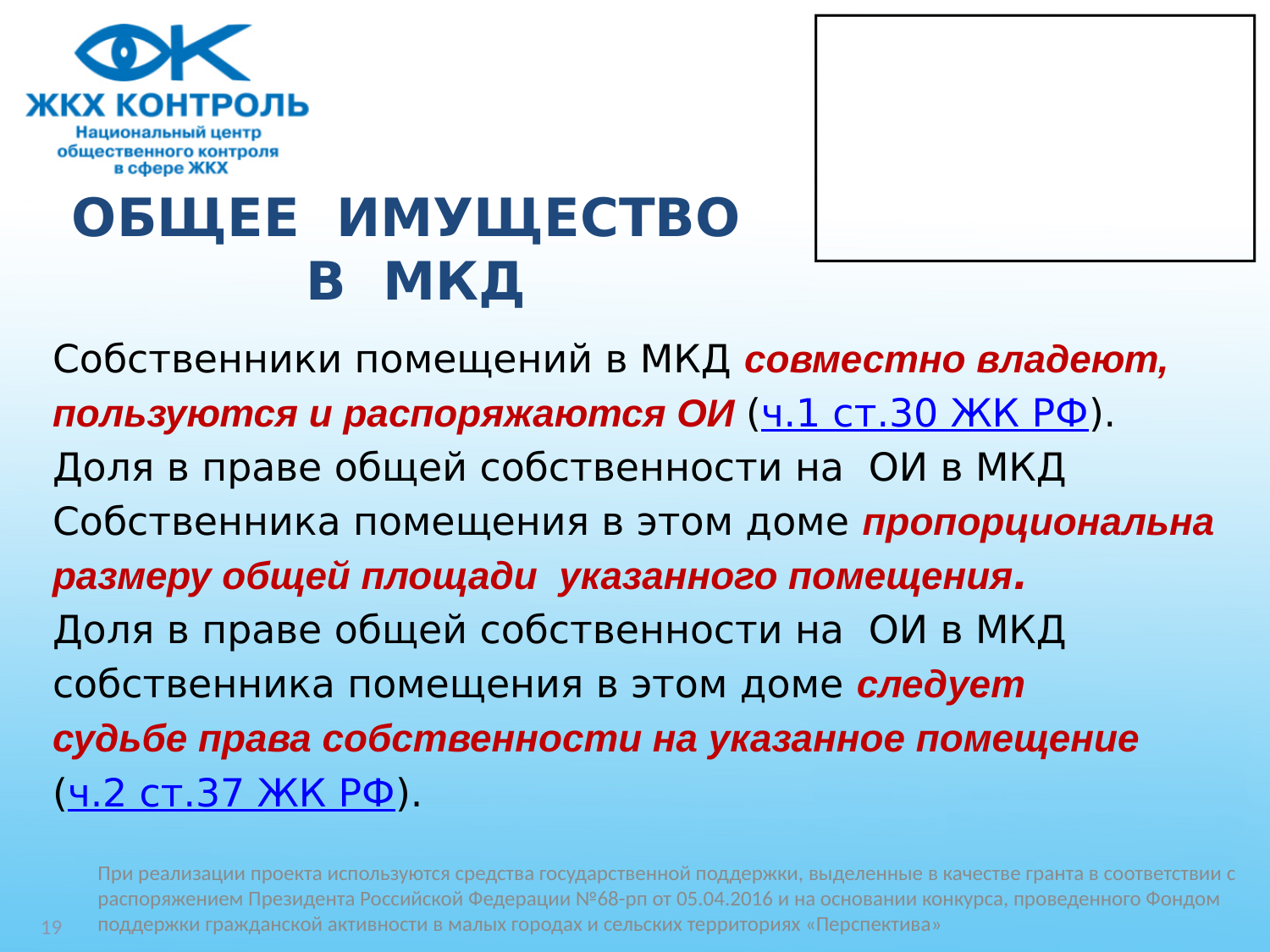

# ОБЩЕЕ  ИМУЩЕСТВО В  МКД
Собственники помещений в МКД совместно владеют,
пользуются и распоряжаются ОИ (ч.1 ст.30 ЖК РФ).
Доля в праве общей собственности на  ОИ в МКД
Собственника помещения в этом доме пропорциональна
размеру общей площади  указанного помещения.
Доля в праве общей собственности на  ОИ в МКД
собственника помещения в этом доме следует
судьбе права собственности на указанное помещение
(ч.2 ст.37 ЖК РФ).
При реализации проекта используются средства государственной поддержки, выделенные в качестве гранта в соответствии c распоряжением Президента Российской Федерации №68-рп от 05.04.2016 и на основании конкурса, проведенного Фондом поддержки гражданской активности в малых городах и сельских территориях «Перспектива»
19